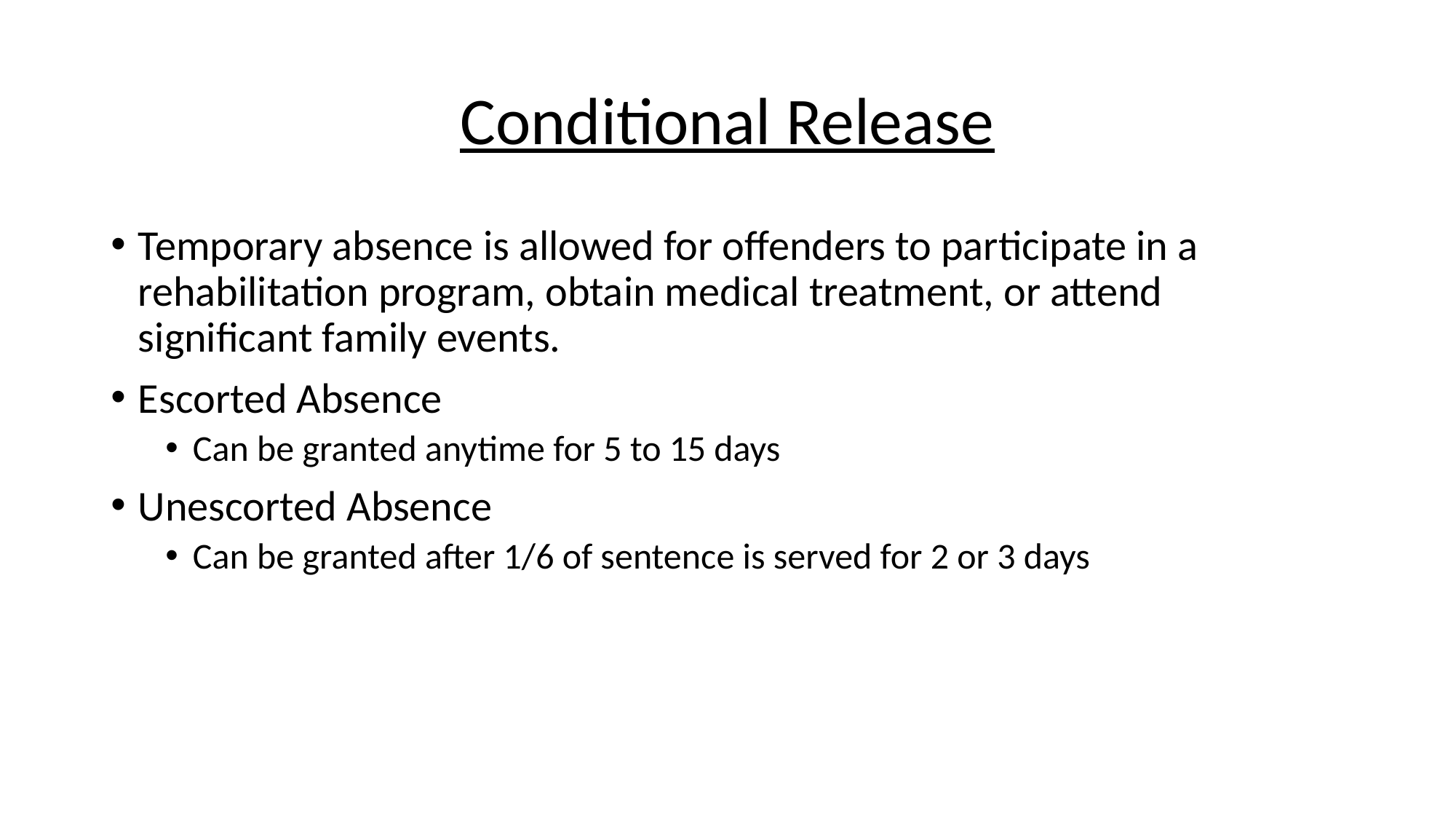

# Conditional Release
Temporary absence is allowed for offenders to participate in a rehabilitation program, obtain medical treatment, or attend significant family events.
Escorted Absence
Can be granted anytime for 5 to 15 days
Unescorted Absence
Can be granted after 1/6 of sentence is served for 2 or 3 days